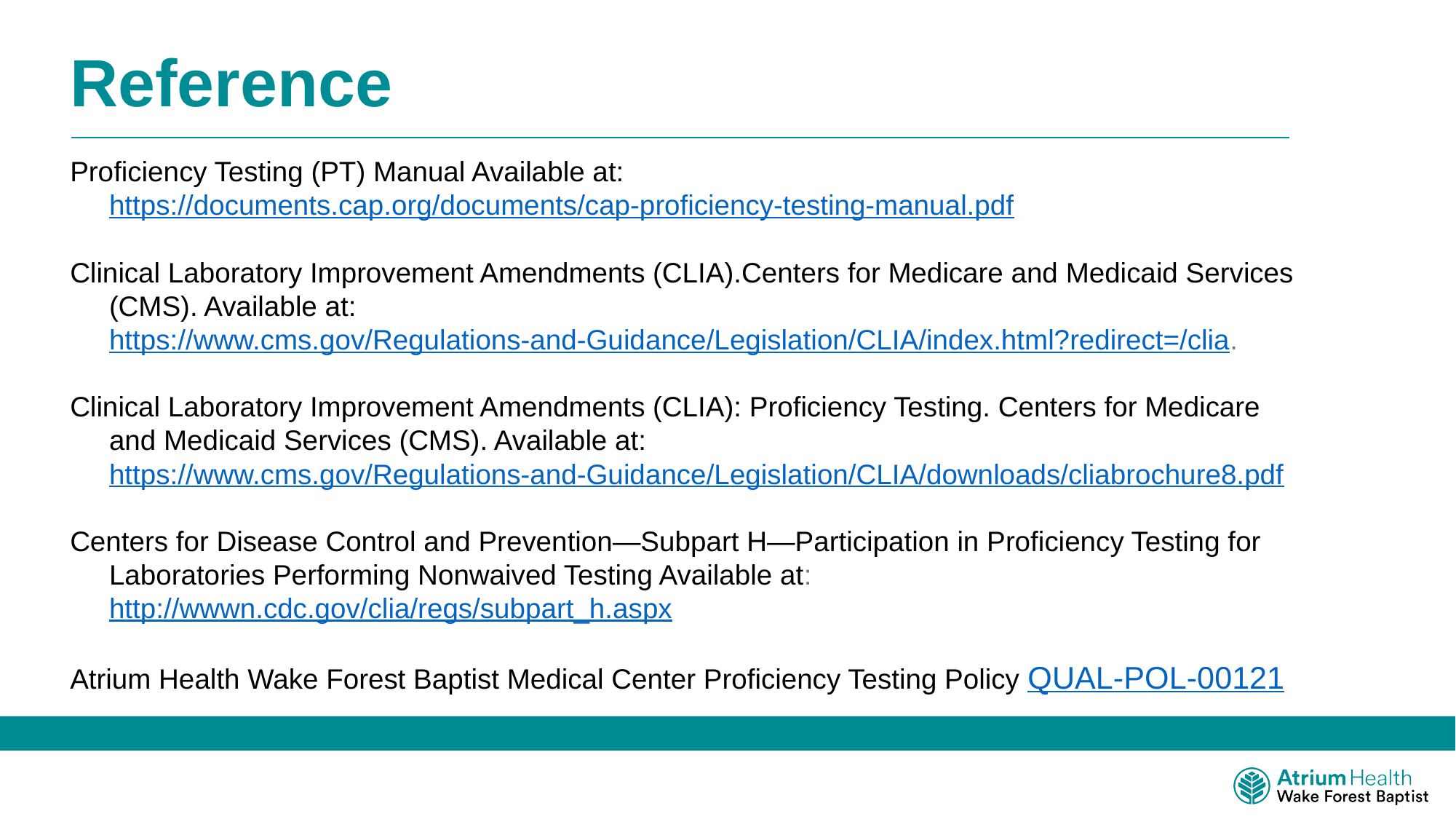

Reference
Proficiency Testing (PT) Manual Available at: https://documents.cap.org/documents/cap-proficiency-testing-manual.pdf

Clinical Laboratory Improvement Amendments (CLIA).Centers for Medicare and Medicaid Services (CMS). Available at:  https://www.cms.gov/Regulations-and-Guidance/Legislation/CLIA/index.html?redirect=/clia.

Clinical Laboratory Improvement Amendments (CLIA): Proficiency Testing. Centers for Medicare and Medicaid Services (CMS). Available at: https://www.cms.gov/Regulations-and-Guidance/Legislation/CLIA/downloads/cliabrochure8.pdf

Centers for Disease Control and Prevention—Subpart H—Participation in Proficiency Testing for Laboratories Performing Nonwaived Testing Available at: http://wwwn.cdc.gov/clia/regs/subpart_h.aspx

Atrium Health Wake Forest Baptist Medical Center Proficiency Testing Policy QUAL-POL-00121